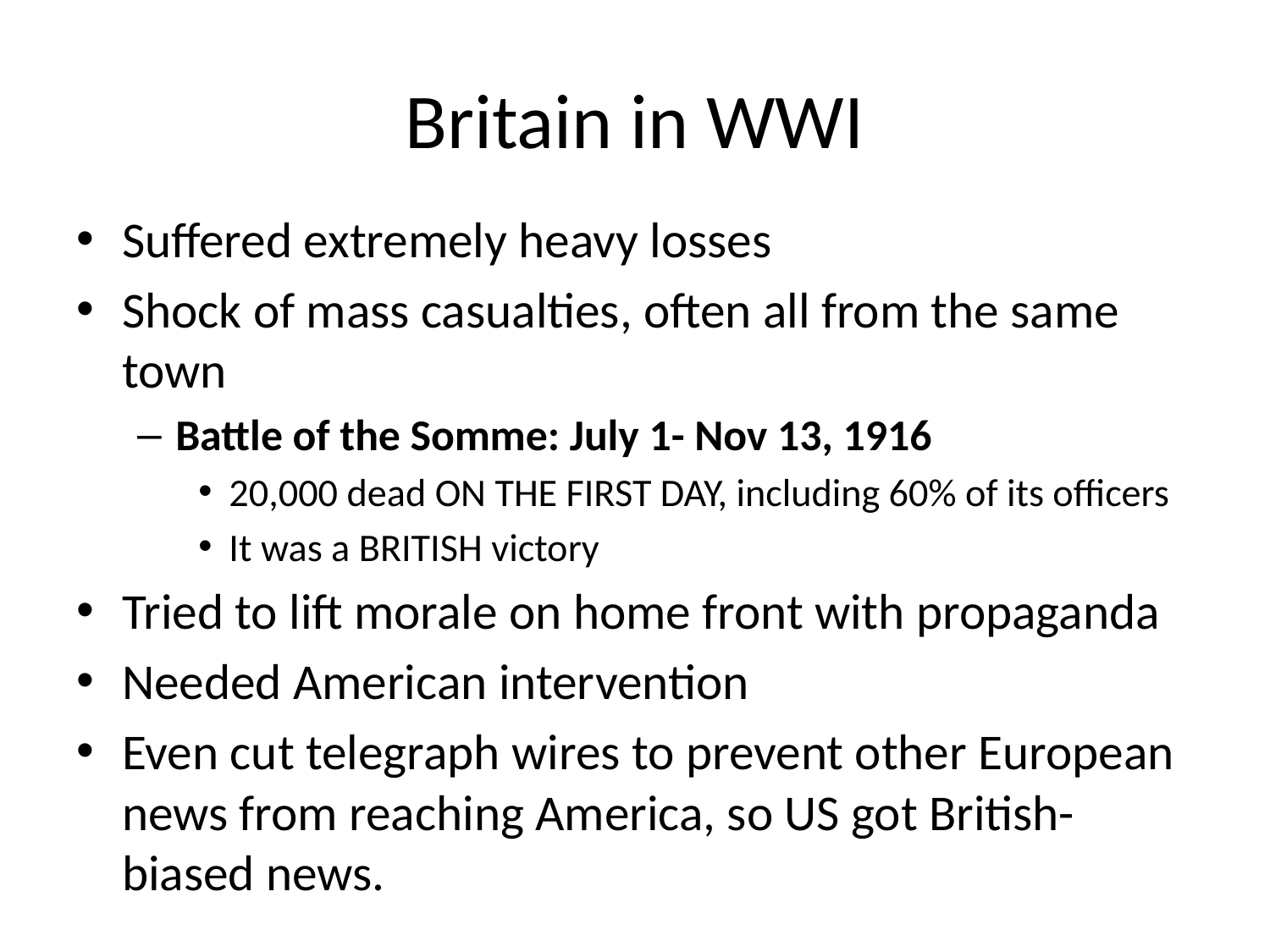

# Britain in WWI
Suffered extremely heavy losses
Shock of mass casualties, often all from the same town
Battle of the Somme: July 1- Nov 13, 1916
20,000 dead ON THE FIRST DAY, including 60% of its officers
It was a BRITISH victory
Tried to lift morale on home front with propaganda
Needed American intervention
Even cut telegraph wires to prevent other European news from reaching America, so US got British-biased news.